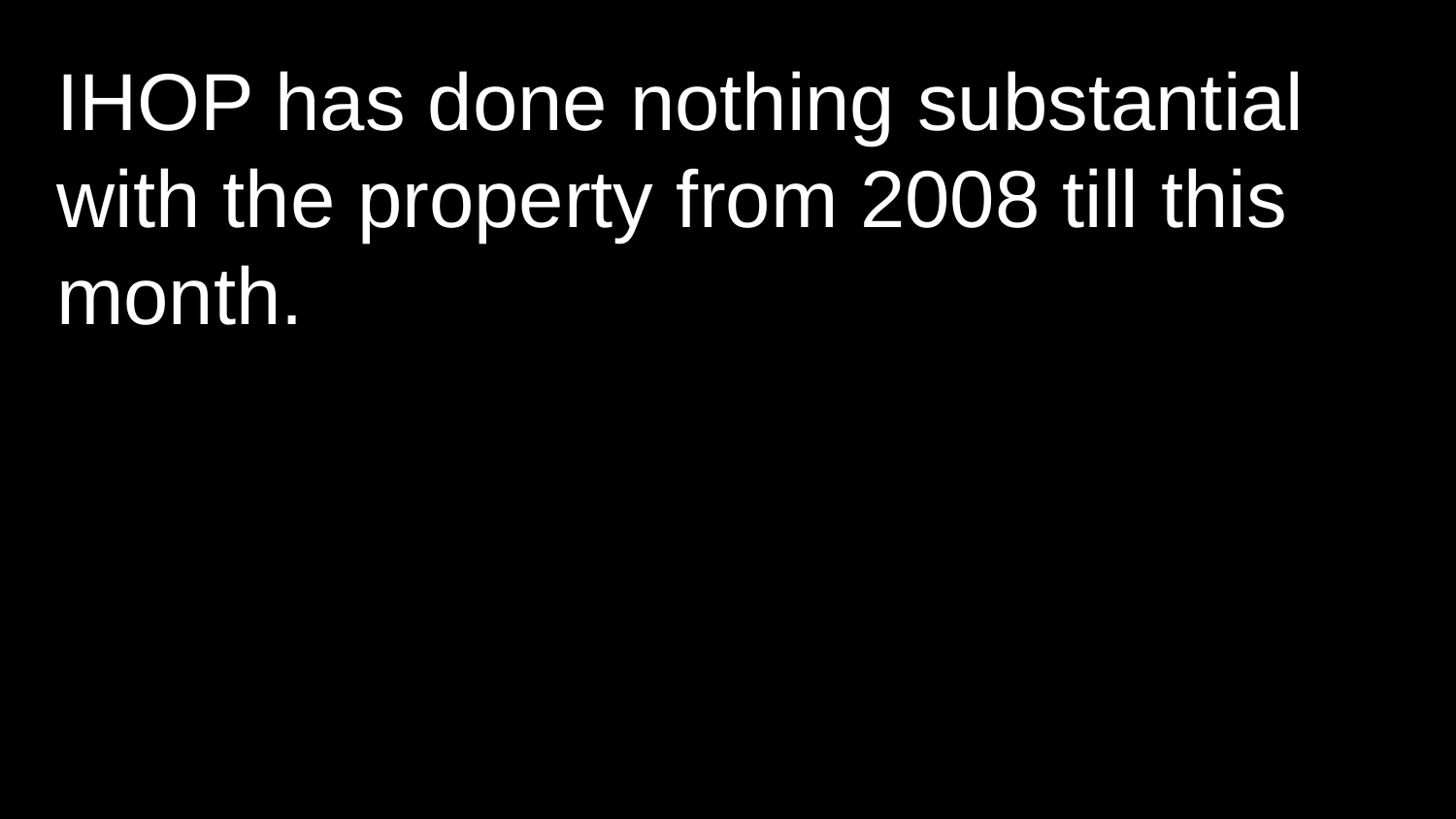

IHOP has done nothing substantial with the property from 2008 till this month.